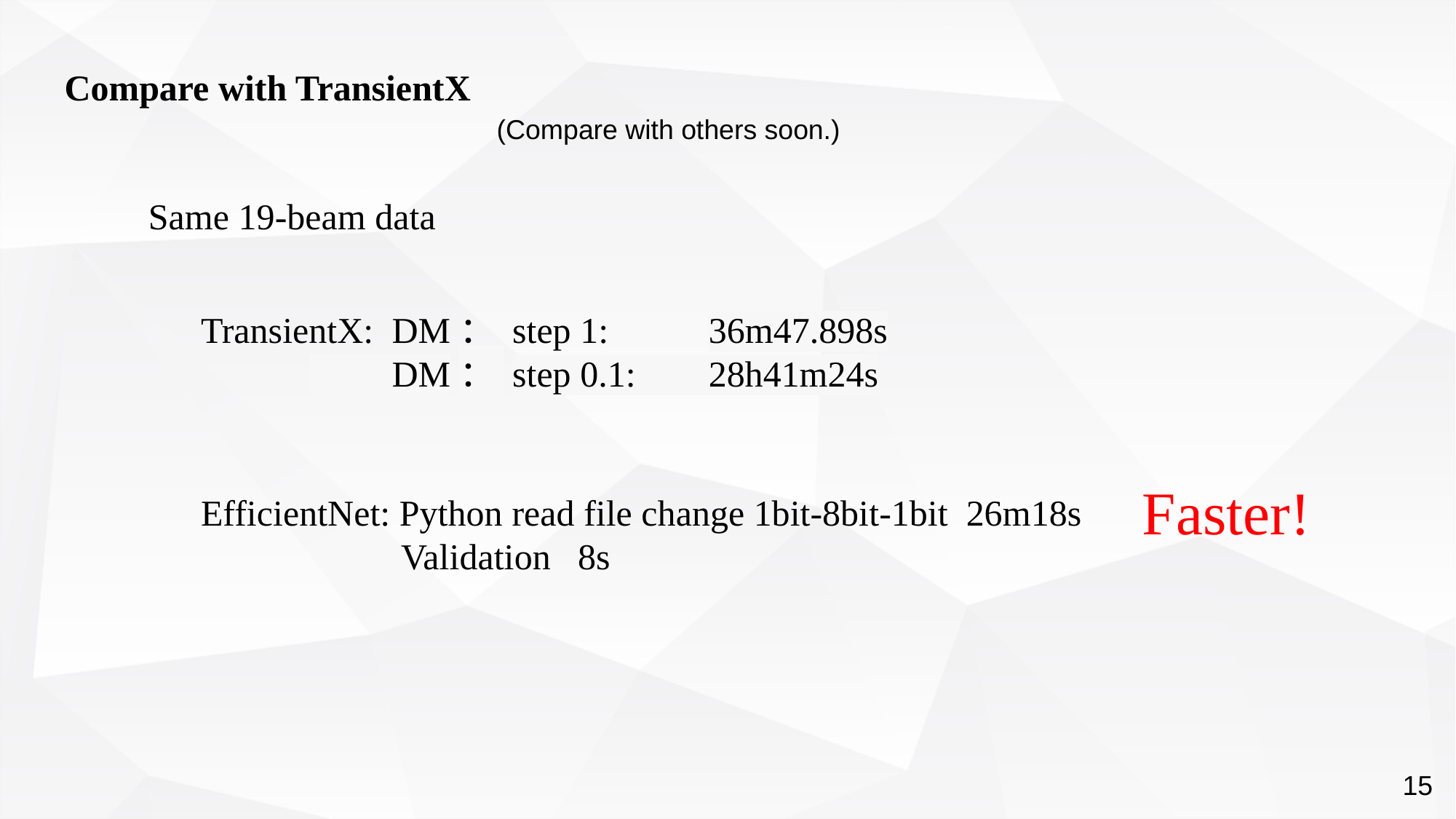

Compare with TransientX
(Compare with others soon.)
Same 19-beam data

TransientX:  DM： step 1:           36m47.898s
	         DM： step 0.1:        28h41m24s

Faster!
EfficientNet: Python read file change 1bit-8bit-1bit  26m18s
	          Validation   8s

15